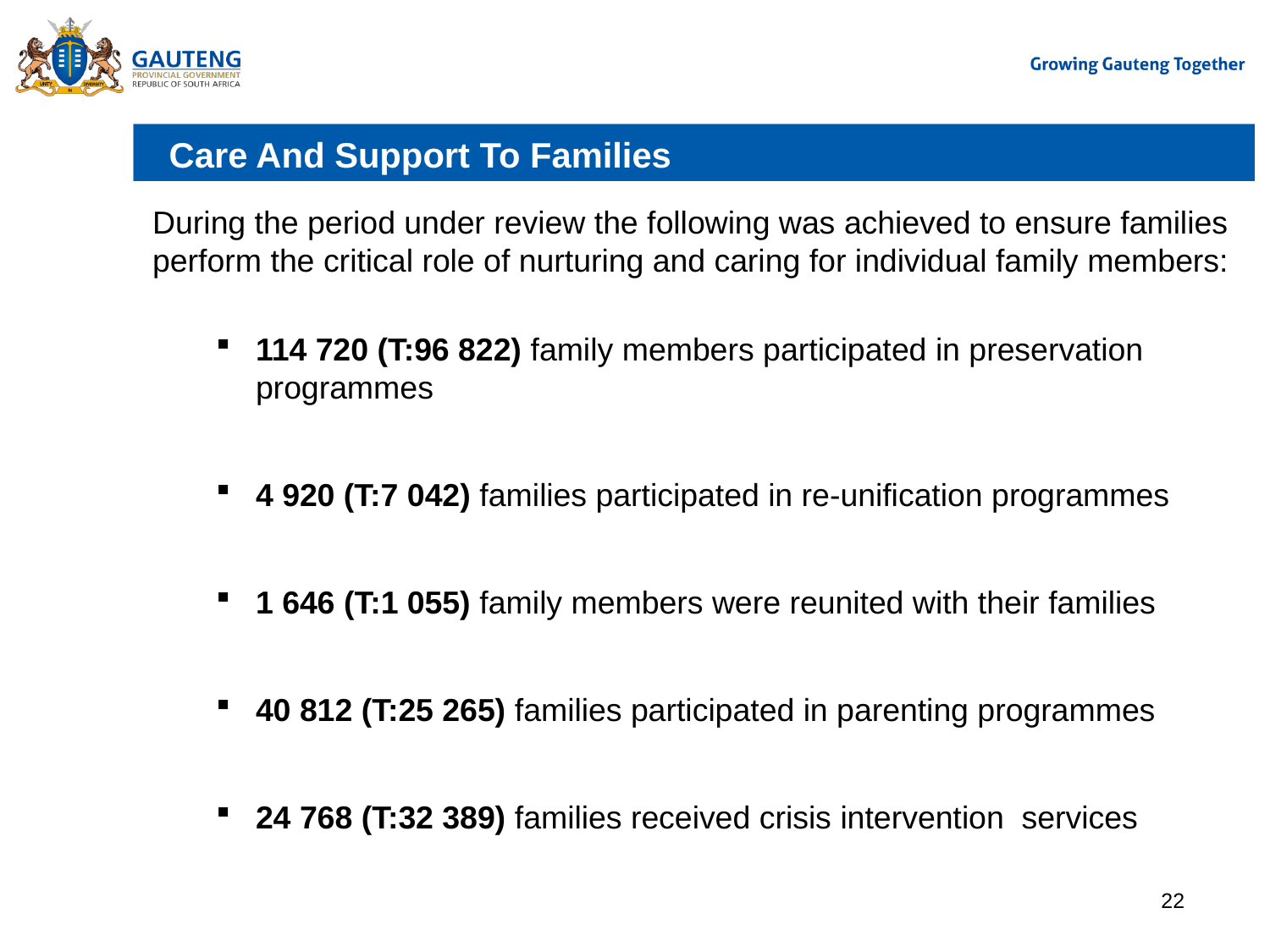

# Care And Support To Families
During the period under review the following was achieved to ensure families perform the critical role of nurturing and caring for individual family members:

114 720 (T:96 822) family members participated in preservation programmes

4 920 (T:7 042) families participated in re-unification programmes

1 646 (T:1 055) family members were reunited with their families

40 812 (T:25 265) families participated in parenting programmes

24 768 (T:32 389) families received crisis intervention  services

22